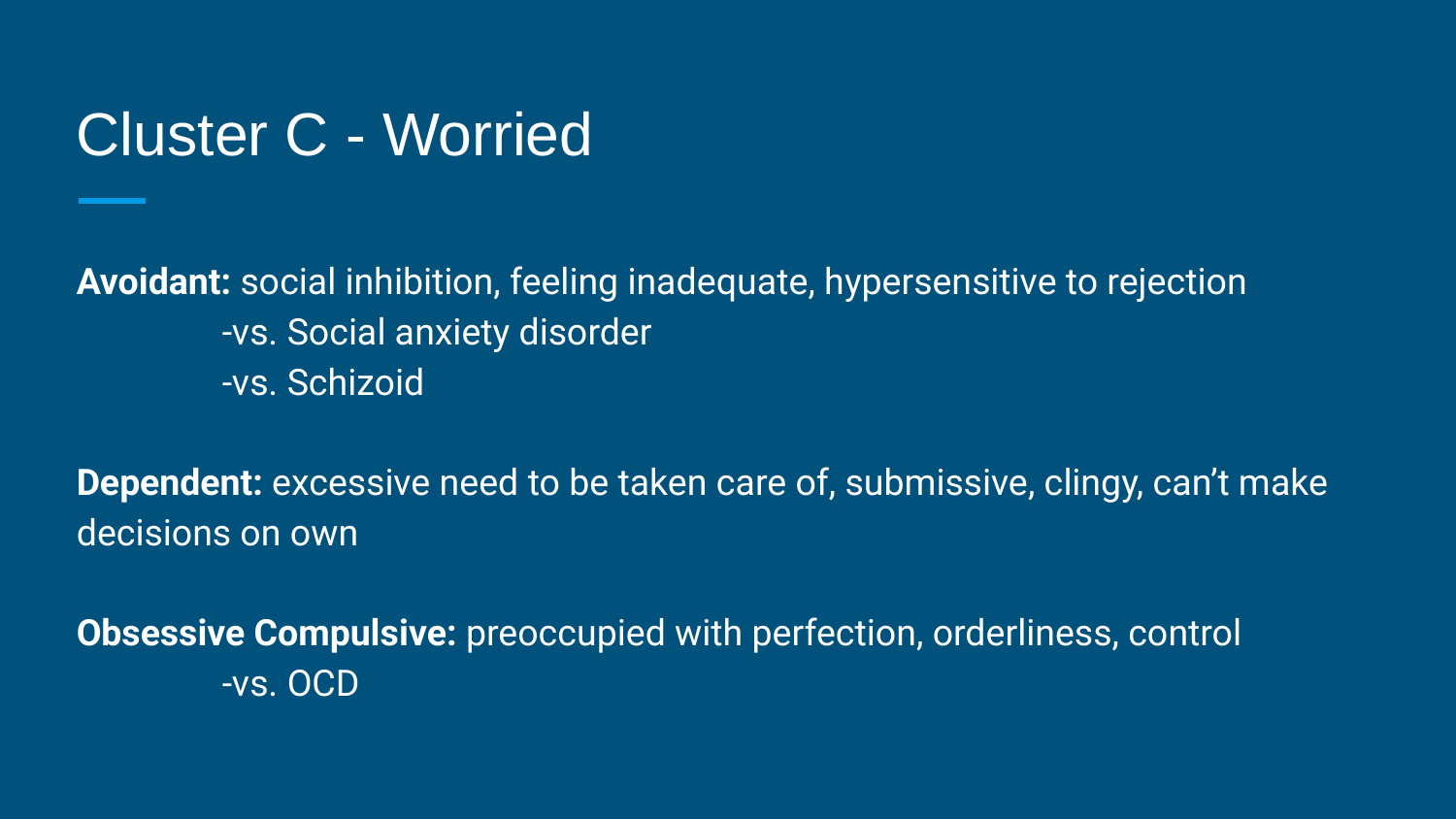

# Cluster C - Worried
Avoidant: social inhibition, feeling inadequate, hypersensitive to rejection
	-vs. Social anxiety disorder
	-vs. Schizoid

Dependent: excessive need to be taken care of, submissive, clingy, can’t make decisions on own

Obsessive Compulsive: preoccupied with perfection, orderliness, control
	-vs. OCD